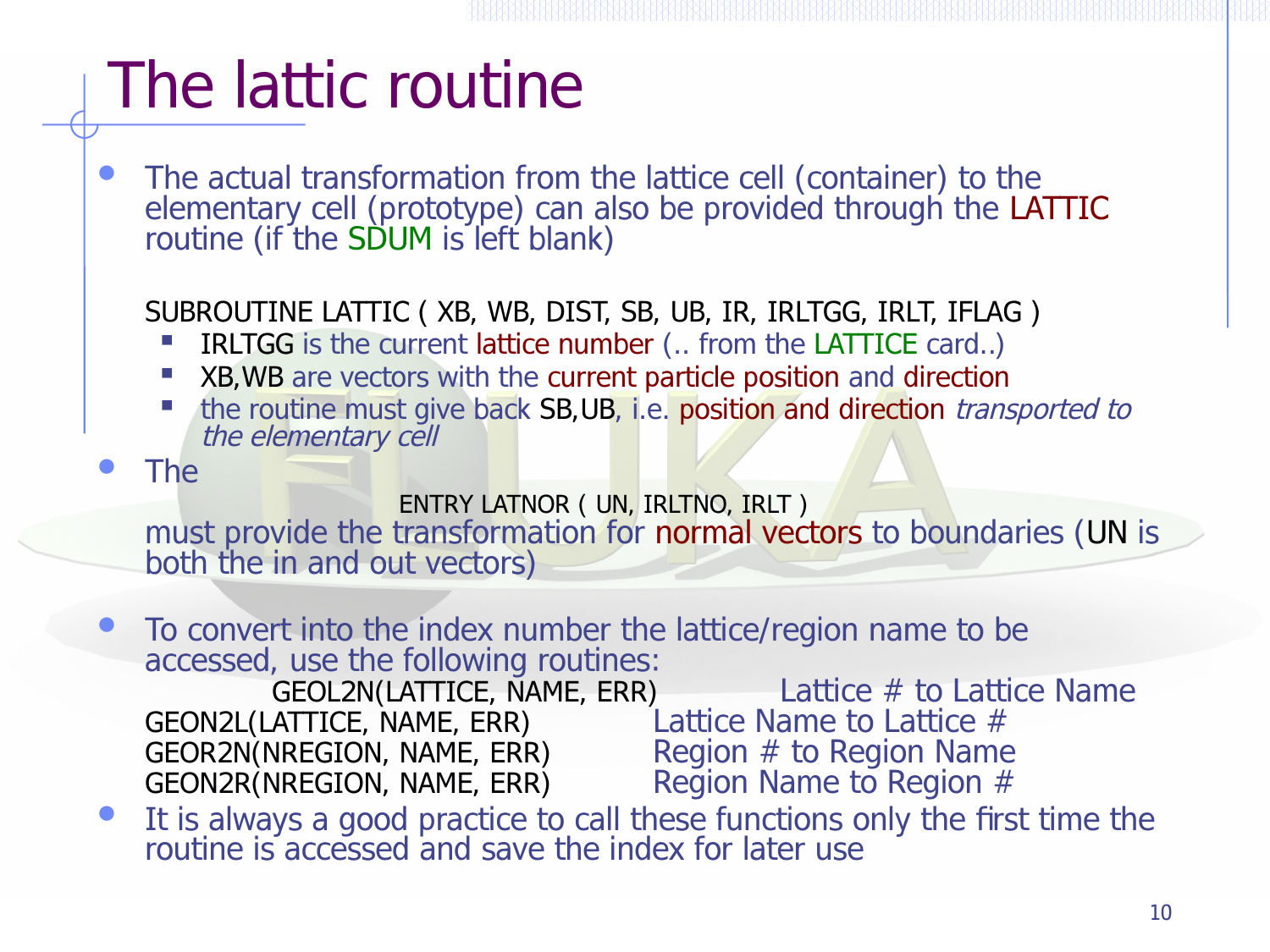

# The lattic routine
The actual transformation from the lattice cell (container) to the elementary cell (prototype) can also be provided through the LATTIC routine (if the SDUM is left blank)
	SUBROUTINE LATTIC ( XB, WB, DIST, SB, UB, IR, IRLTGG, IRLT, IFLAG )
IRLTGG is the current lattice number (.. from the LATTICE card..)
XB,WB are vectors with the current particle position and direction
the routine must give back SB,UB, i.e. position and direction transported to the elementary cell
The
		ENTRY LATNOR ( UN, IRLTNO, IRLT )
must provide the transformation for normal vectors to boundaries (UN is both the in and out vectors)
To convert into the index number the lattice/region name to be accessed, use the following routines:
	GEOL2N(LATTICE, NAME, ERR)	Lattice # to Lattice Name	GEON2L(LATTICE, NAME, ERR)	Lattice Name to Lattice #	GEOR2N(NREGION, NAME, ERR)	Region # to Region Name	GEON2R(NREGION, NAME, ERR)	Region Name to Region #
It is always a good practice to call these functions only the first time the routine is accessed and save the index for later use
10